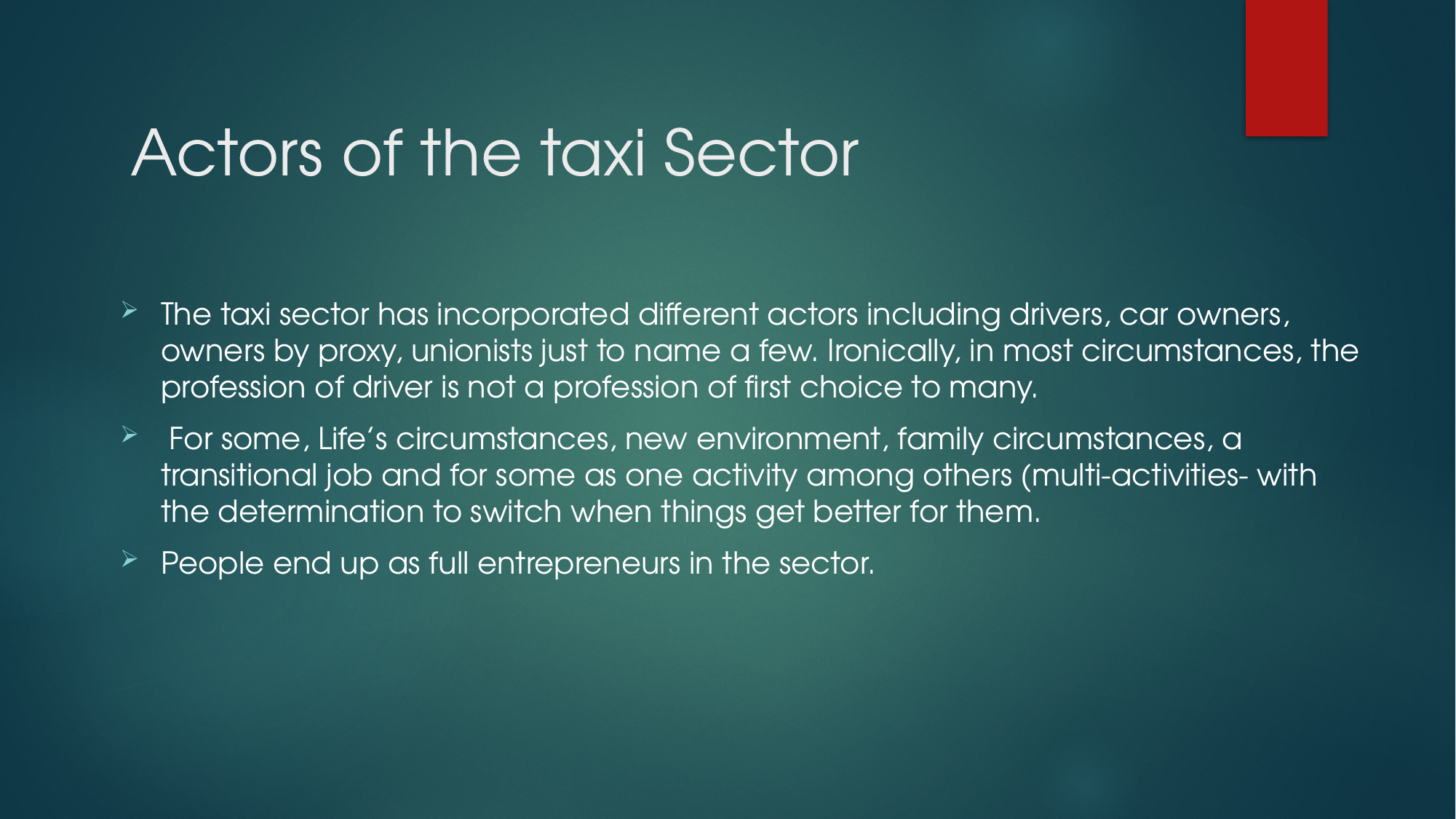

# Actors of the taxi Sector
The taxi sector has incorporated different actors including drivers, car owners, owners by proxy, unionists just to name a few. Ironically, in most circumstances, the profession of driver is not a profession of first choice to many.
 For some, Life’s circumstances, new environment, family circumstances, a transitional job and for some as one activity among others (multi-activities- with the determination to switch when things get better for them.
People end up as full entrepreneurs in the sector.